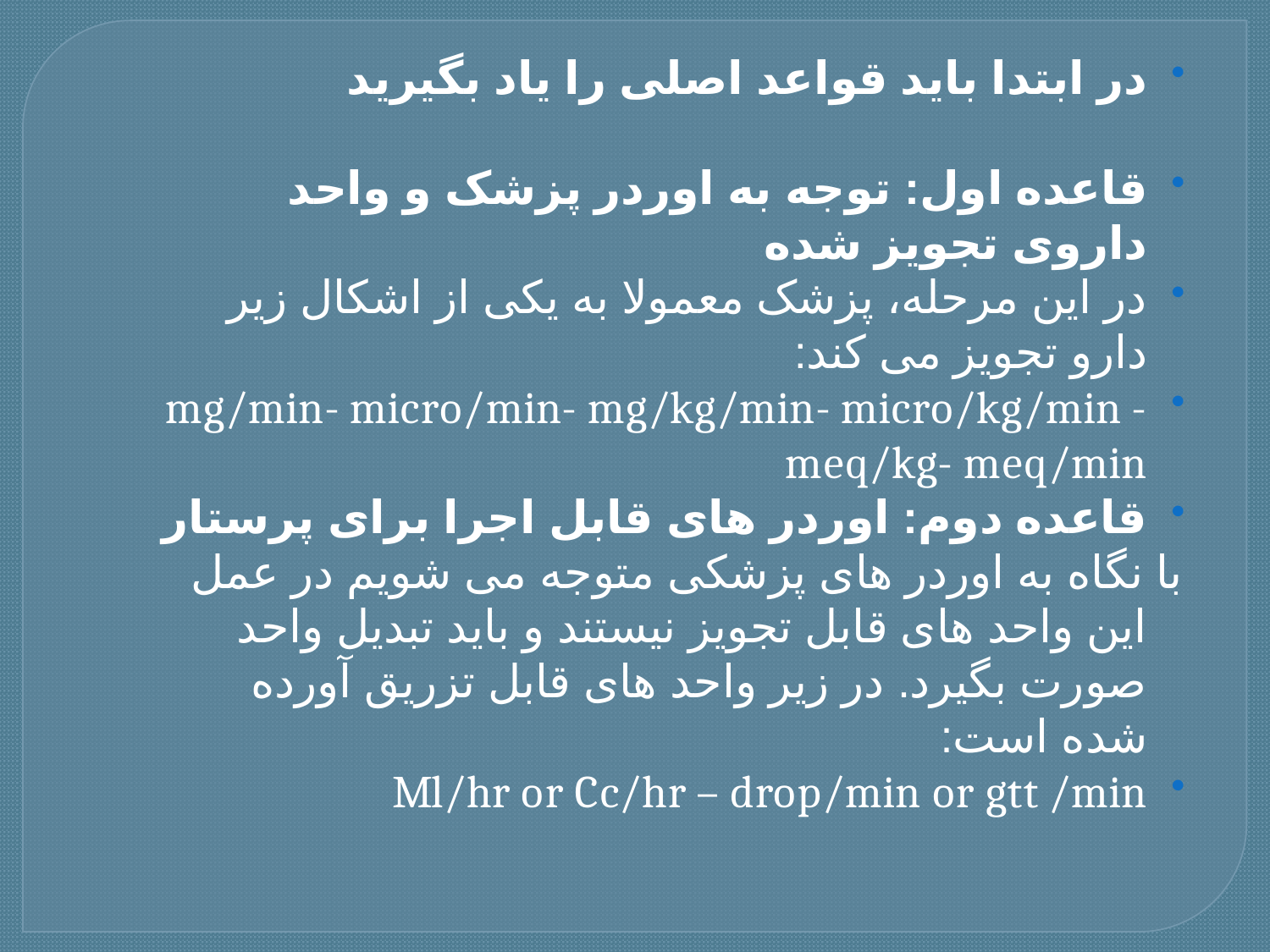

# در ابتدا باید قواعد اصلی را یاد بگیرید

قاعده اول: توجه به اوردر پزشک و واحد داروی تجویز شده
در این مرحله، پزشک معمولا به یکی از اشکال زیر دارو تجویز می کند:
mg/min- micro/min- mg/kg/min- micro/kg/min - meq/kg- meq/min
قاعده دوم: اوردر های قابل اجرا برای پرستار
با نگاه به اوردر های پزشکی متوجه می شویم در عمل این واحد های قابل تجویز نیستند و باید تبدیل واحد صورت بگیرد. در زیر واحد های قابل تزریق آورده شده است:
Ml/hr or Cc/hr – drop/min or gtt /min